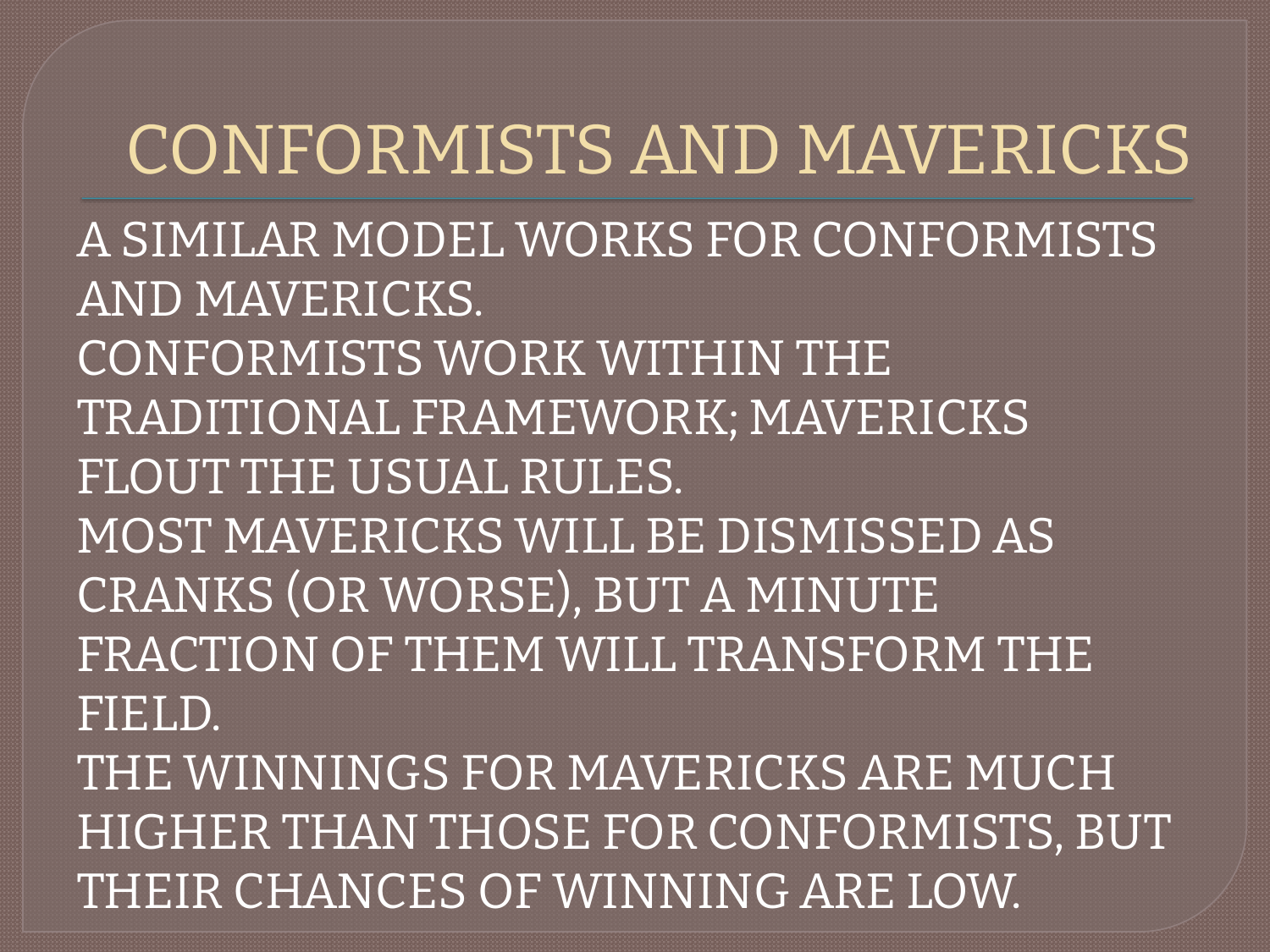

# CONFORMISTS AND MAVERICKS
A SIMILAR MODEL WORKS FOR CONFORMISTS AND MAVERICKS.
CONFORMISTS WORK WITHIN THE TRADITIONAL FRAMEWORK; MAVERICKS FLOUT THE USUAL RULES.
MOST MAVERICKS WILL BE DISMISSED AS CRANKS (OR WORSE), BUT A MINUTE FRACTION OF THEM WILL TRANSFORM THE FIELD.
THE WINNINGS FOR MAVERICKS ARE MUCH HIGHER THAN THOSE FOR CONFORMISTS, BUT THEIR CHANCES OF WINNING ARE LOW.